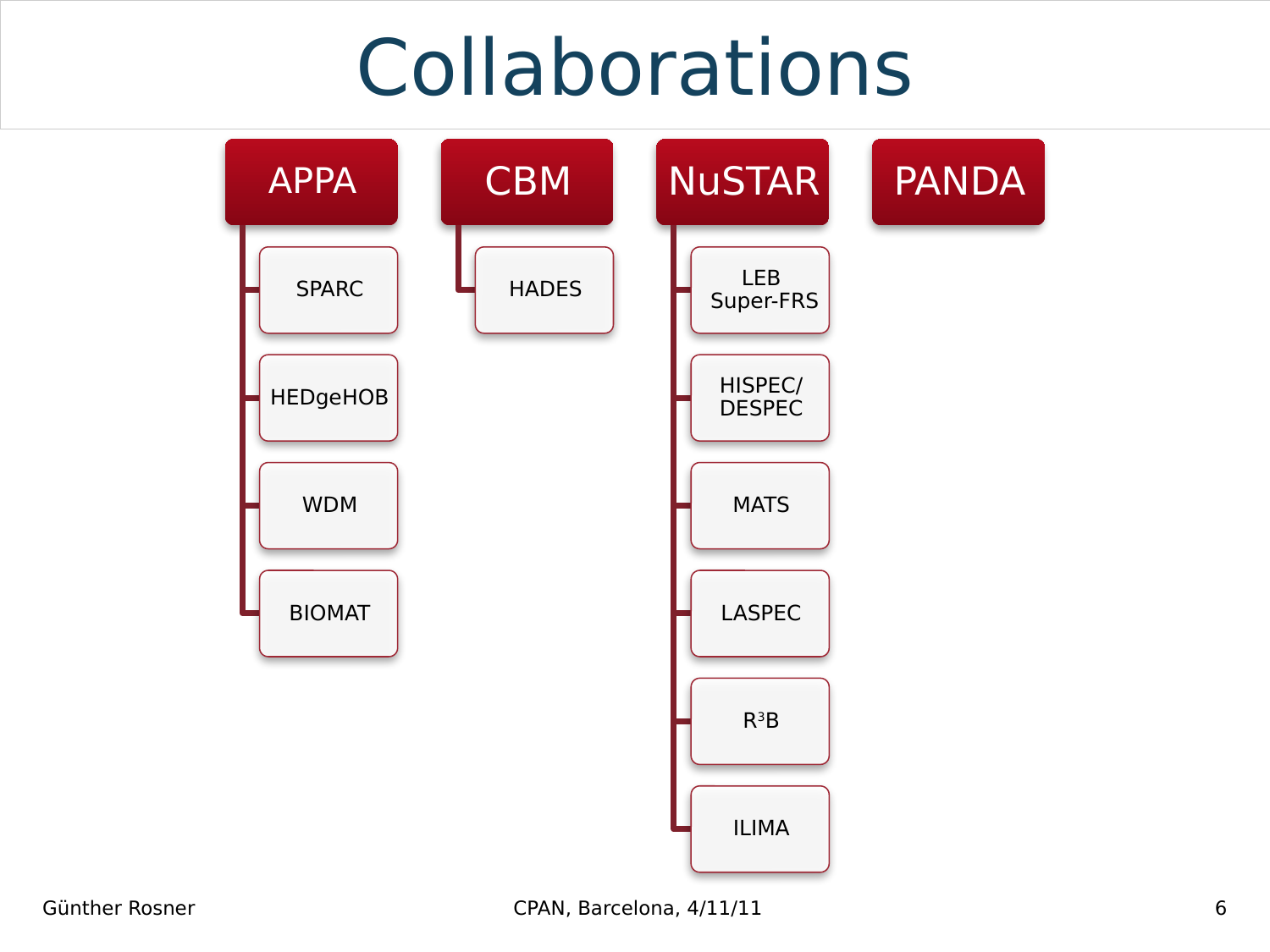

# Collaborations
APPA
SPARC
HEDgeHOB
WDM
BIOMAT
CBM
HADES
NuSTAR
LEB
 Super-FRS
HISPEC/
DESPEC
MATS
LASPEC
R3B
ILIMA
PANDA
Günther Rosner
CPAN, Barcelona, 4/11/11
6